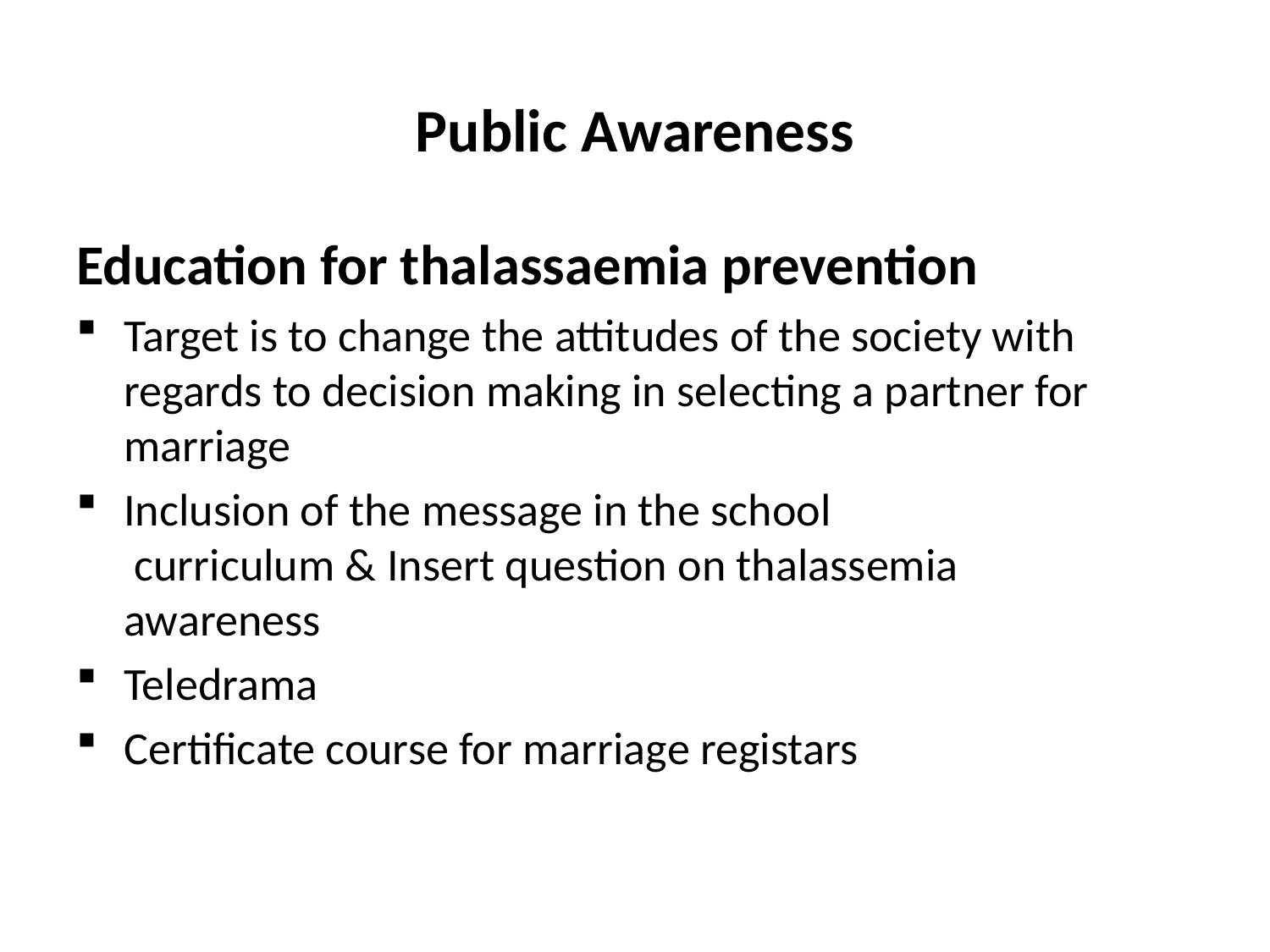

# Public Awareness
Education for thalassaemia prevention
Target is to change the attitudes of the society with regards to decision making in selecting a partner for marriage
Inclusion of the message in the school
 curriculum & Insert question on thalassemia     awareness
Teledrama
Certificate course for marriage registars